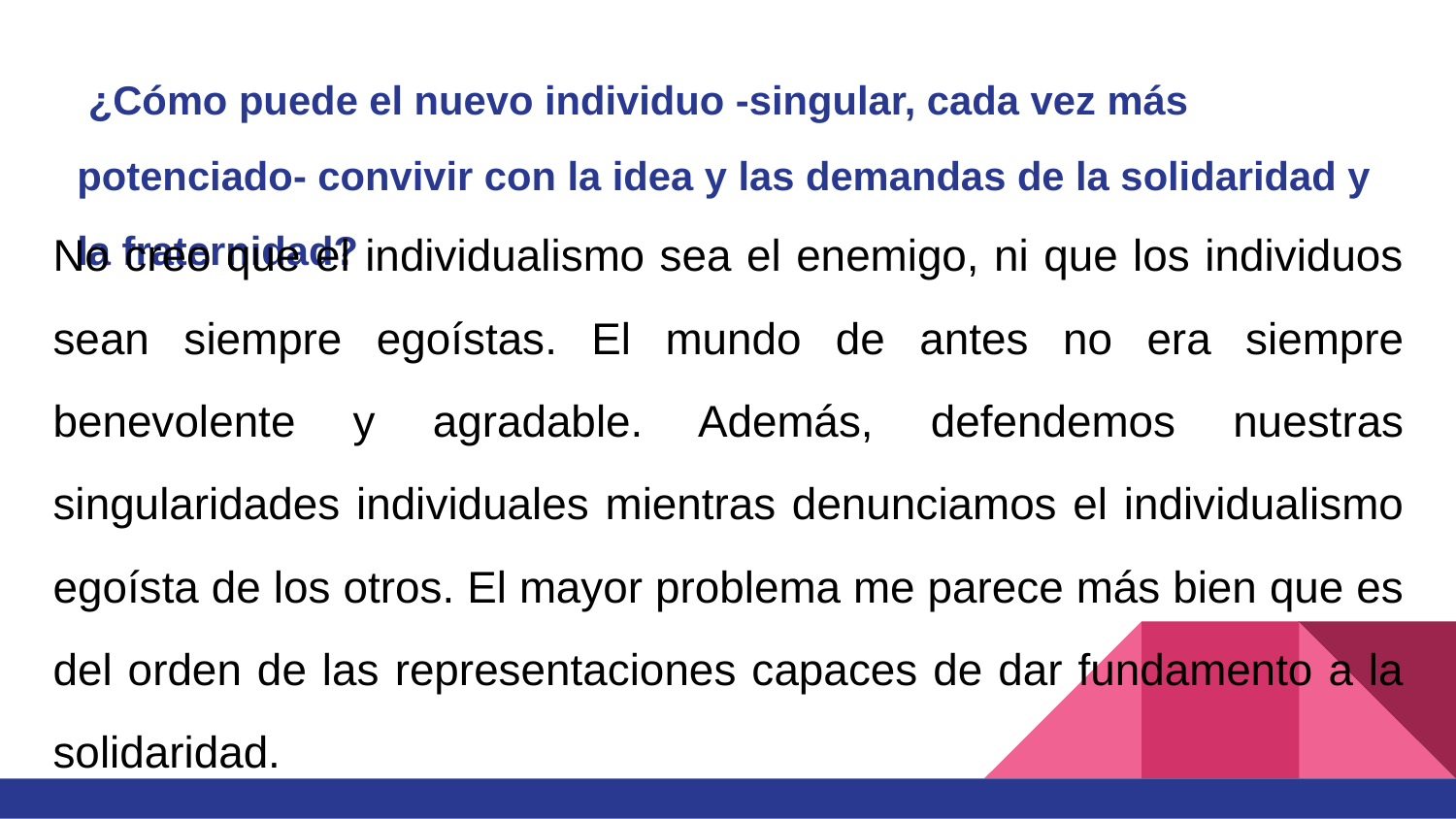

# ¿Cómo puede el nuevo individuo -singular, cada vez más potenciado- convivir con la idea y las demandas de la solidaridad y la fraternidad?
No creo que el individualismo sea el enemigo, ni que los individuos sean siempre egoístas. El mundo de antes no era siempre benevolente y agradable. Además, defendemos nuestras singularidades individuales mientras denunciamos el individualismo egoísta de los otros. El mayor problema me parece más bien que es del orden de las representaciones capaces de dar fundamento a la solidaridad.